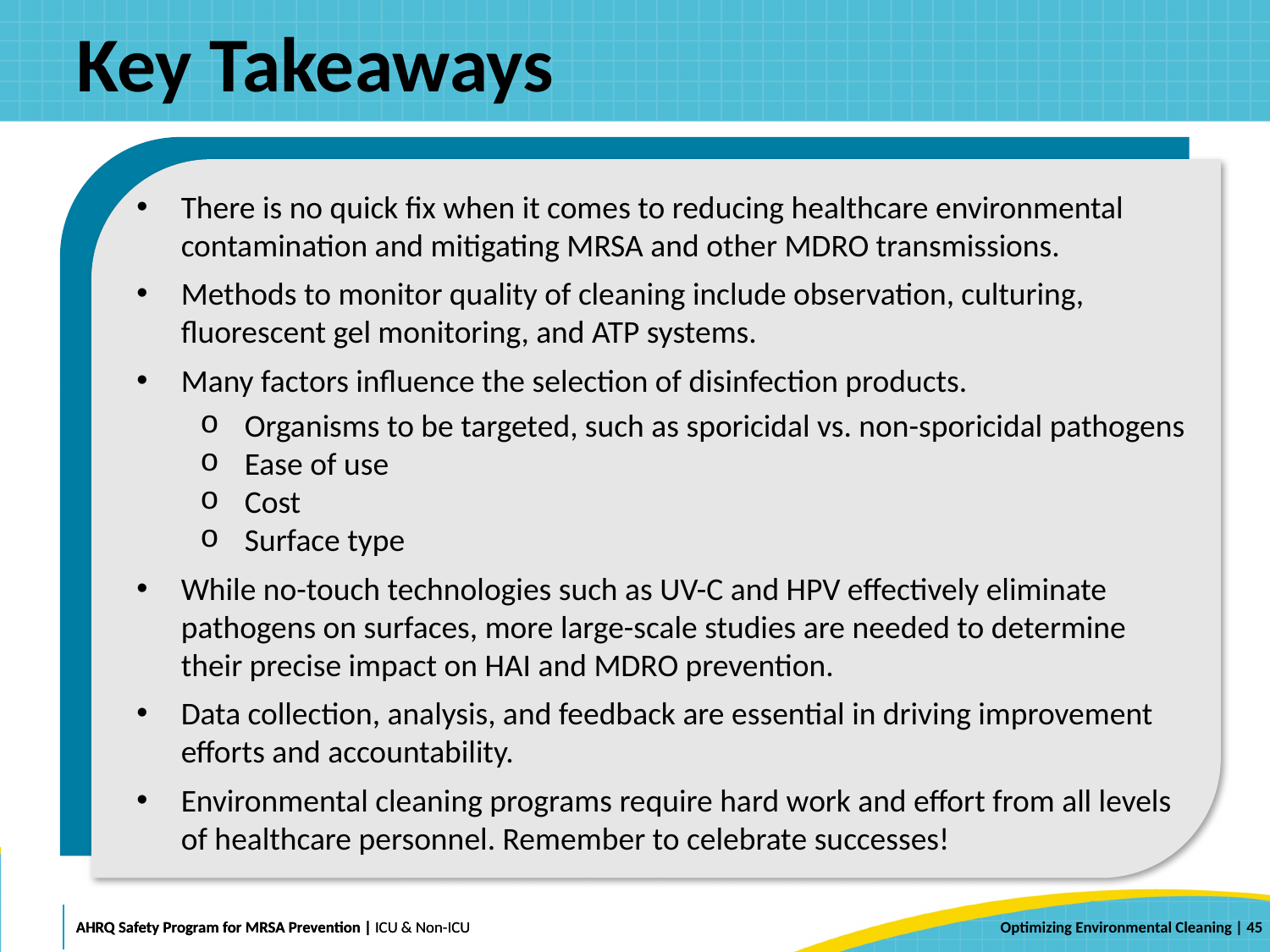

# Key Takeaways
There is no quick fix when it comes to reducing healthcare environmental contamination and mitigating MRSA and other MDRO transmissions.
Methods to monitor quality of cleaning include observation, culturing, fluorescent gel monitoring, and ATP systems.
Many factors influence the selection of disinfection products.
Organisms to be targeted, such as sporicidal vs. non-sporicidal pathogens
Ease of use
Cost
Surface type
While no-touch technologies such as UV-C and HPV effectively eliminate pathogens on surfaces, more large-scale studies are needed to determine their precise impact on HAI and MDRO prevention.
Data collection, analysis, and feedback are essential in driving improvement efforts and accountability.
Environmental cleaning programs require hard work and effort from all levels of healthcare personnel. Remember to celebrate successes!
 | 45